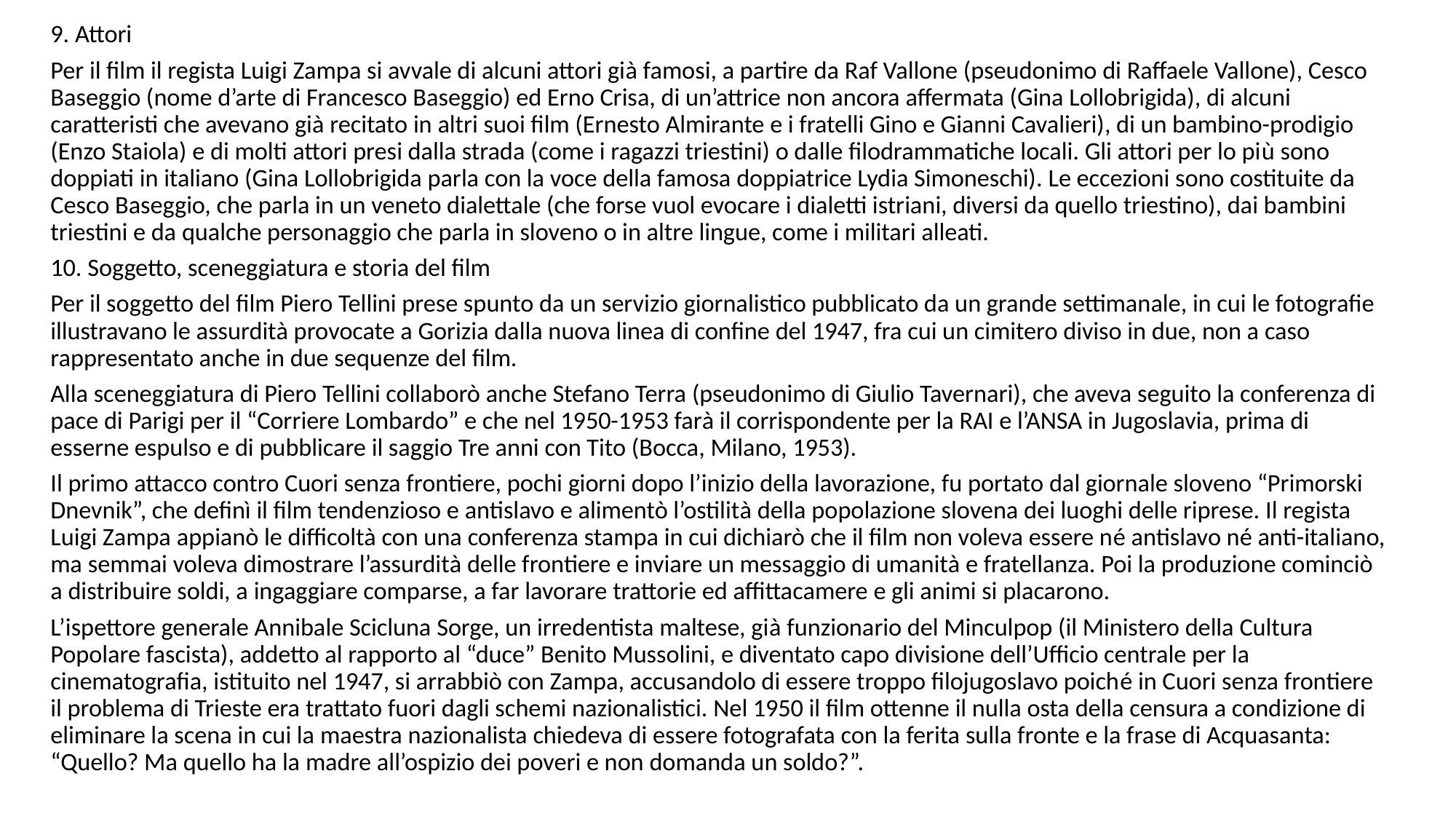

9. Attori
Per il film il regista Luigi Zampa si avvale di alcuni attori già famosi, a partire da Raf Vallone (pseudonimo di Raffaele Vallone), Cesco Baseggio (nome d’arte di Francesco Baseggio) ed Erno Crisa, di un’attrice non ancora affermata (Gina Lollobrigida), di alcuni caratteristi che avevano già recitato in altri suoi film (Ernesto Almirante e i fratelli Gino e Gianni Cavalieri), di un bambino-prodigio (Enzo Staiola) e di molti attori presi dalla strada (come i ragazzi triestini) o dalle filodrammatiche locali. Gli attori per lo più sono doppiati in italiano (Gina Lollobrigida parla con la voce della famosa doppiatrice Lydia Simoneschi). Le eccezioni sono costituite da Cesco Baseggio, che parla in un veneto dialettale (che forse vuol evocare i dialetti istriani, diversi da quello triestino), dai bambini triestini e da qualche personaggio che parla in sloveno o in altre lingue, come i militari alleati.
10. Soggetto, sceneggiatura e storia del film
Per il soggetto del film Piero Tellini prese spunto da un servizio giornalistico pubblicato da un grande settimanale, in cui le fotografie illustravano le assurdità provocate a Gorizia dalla nuova linea di confine del 1947, fra cui un cimitero diviso in due, non a caso rappresentato anche in due sequenze del film.
Alla sceneggiatura di Piero Tellini collaborò anche Stefano Terra (pseudonimo di Giulio Tavernari), che aveva seguito la conferenza di pace di Parigi per il “Corriere Lombardo” e che nel 1950-1953 farà il corrispondente per la RAI e l’ANSA in Jugoslavia, prima di esserne espulso e di pubblicare il saggio Tre anni con Tito (Bocca, Milano, 1953).
Il primo attacco contro Cuori senza frontiere, pochi giorni dopo l’inizio della lavorazione, fu portato dal giornale sloveno “Primorski Dnevnik”, che definì il film tendenzioso e antislavo e alimentò l’ostilità della popolazione slovena dei luoghi delle riprese. Il regista Luigi Zampa appianò le difficoltà con una conferenza stampa in cui dichiarò che il film non voleva essere né antislavo né anti-italiano, ma semmai voleva dimostrare l’assurdità delle frontiere e inviare un messaggio di umanità e fratellanza. Poi la produzione cominciò a distribuire soldi, a ingaggiare comparse, a far lavorare trattorie ed affittacamere e gli animi si placarono.
L’ispettore generale Annibale Scicluna Sorge, un irredentista maltese, già funzionario del Minculpop (il Ministero della Cultura Popolare fascista), addetto al rapporto al “duce” Benito Mussolini, e diventato capo divisione dell’Ufficio centrale per la cinematografia, istituito nel 1947, si arrabbiò con Zampa, accusandolo di essere troppo filojugoslavo poiché in Cuori senza frontiere il problema di Trieste era trattato fuori dagli schemi nazionalistici. Nel 1950 il film ottenne il nulla osta della censura a condizione di eliminare la scena in cui la maestra nazionalista chiedeva di essere fotografata con la ferita sulla fronte e la frase di Acquasanta: “Quello? Ma quello ha la madre all’ospizio dei poveri e non domanda un soldo?”.